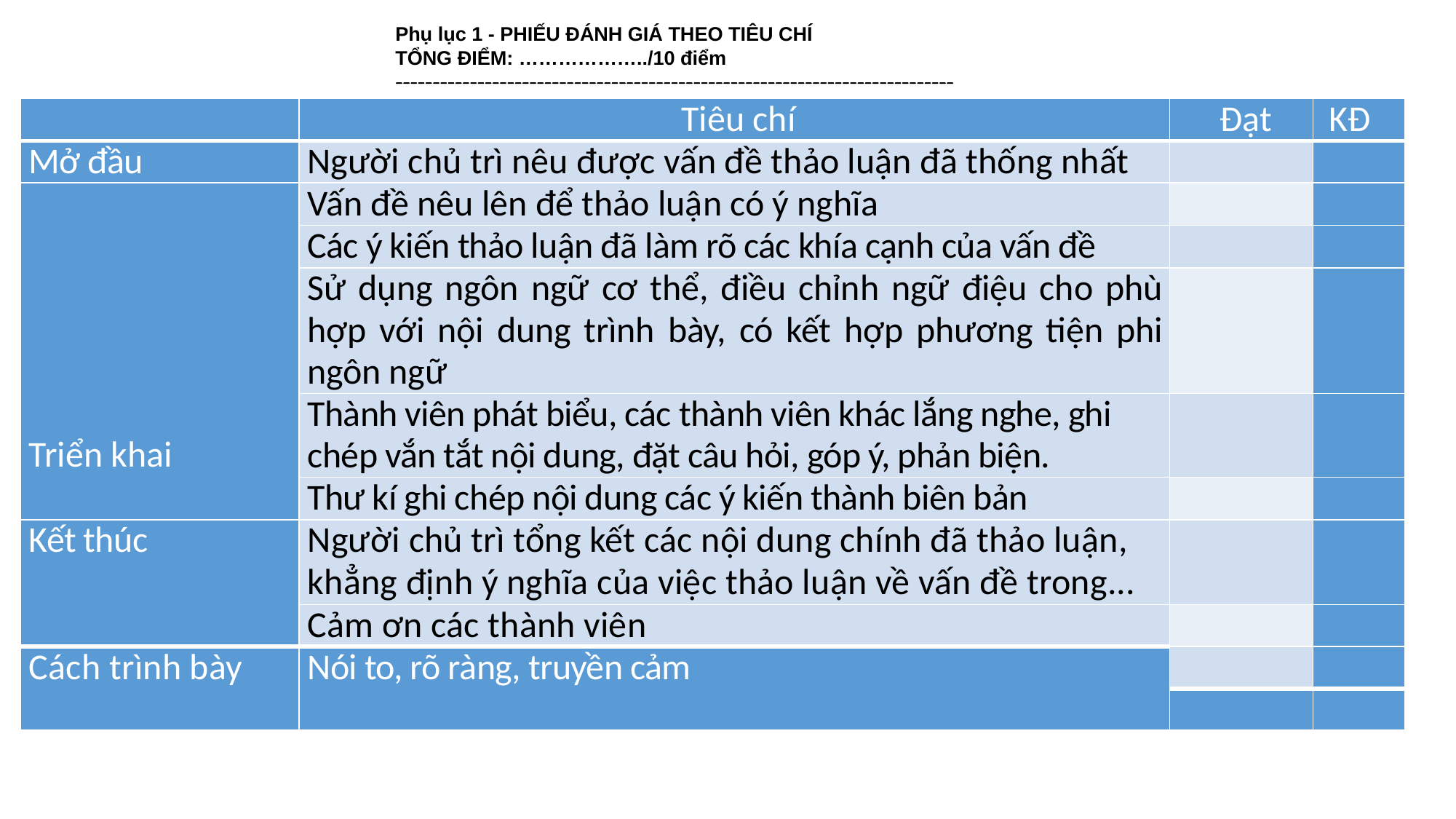

Phụ lục 1 - PHIẾU ĐÁNH GIÁ THEO TIÊU CHÍ
TỔNG ĐIỂM: ………………../10 điểm
---------------------------------------------------------------------------
|  | Tiêu chí | Đạt | KĐ |
| --- | --- | --- | --- |
| Mở đầu | Người chủ trì nêu được vấn đề thảo luận đã thống nhất |  |  |
| Triển khai | Vấn đề nêu lên để thảo luận có ý nghĩa |  |  |
|  | Các ý kiến thảo luận đã làm rõ các khía cạnh của vấn đề |  |  |
|  | Sử dụng ngôn ngữ cơ thể, điều chỉnh ngữ điệu cho phù hợp với nội dung trình bày, có kết hợp phương tiện phi ngôn ngữ |  |  |
|  | Thành viên phát biểu, các thành viên khác lắng nghe, ghi chép vắn tắt nội dung, đặt câu hỏi, góp ý, phản biện. |  |  |
|  | Thư kí ghi chép nội dung các ý kiến thành biên bản |  |  |
| Kết thúc | Người chủ trì tổng kết các nội dung chính đã thảo luận, khẳng định ý nghĩa của việc thảo luận về vấn đề trong... |  |  |
|  | Cảm ơn các thành viên |  |  |
| Cách trình bày | Nói to, rõ ràng, truyền cảm |  |  |
|  |  |  |  |